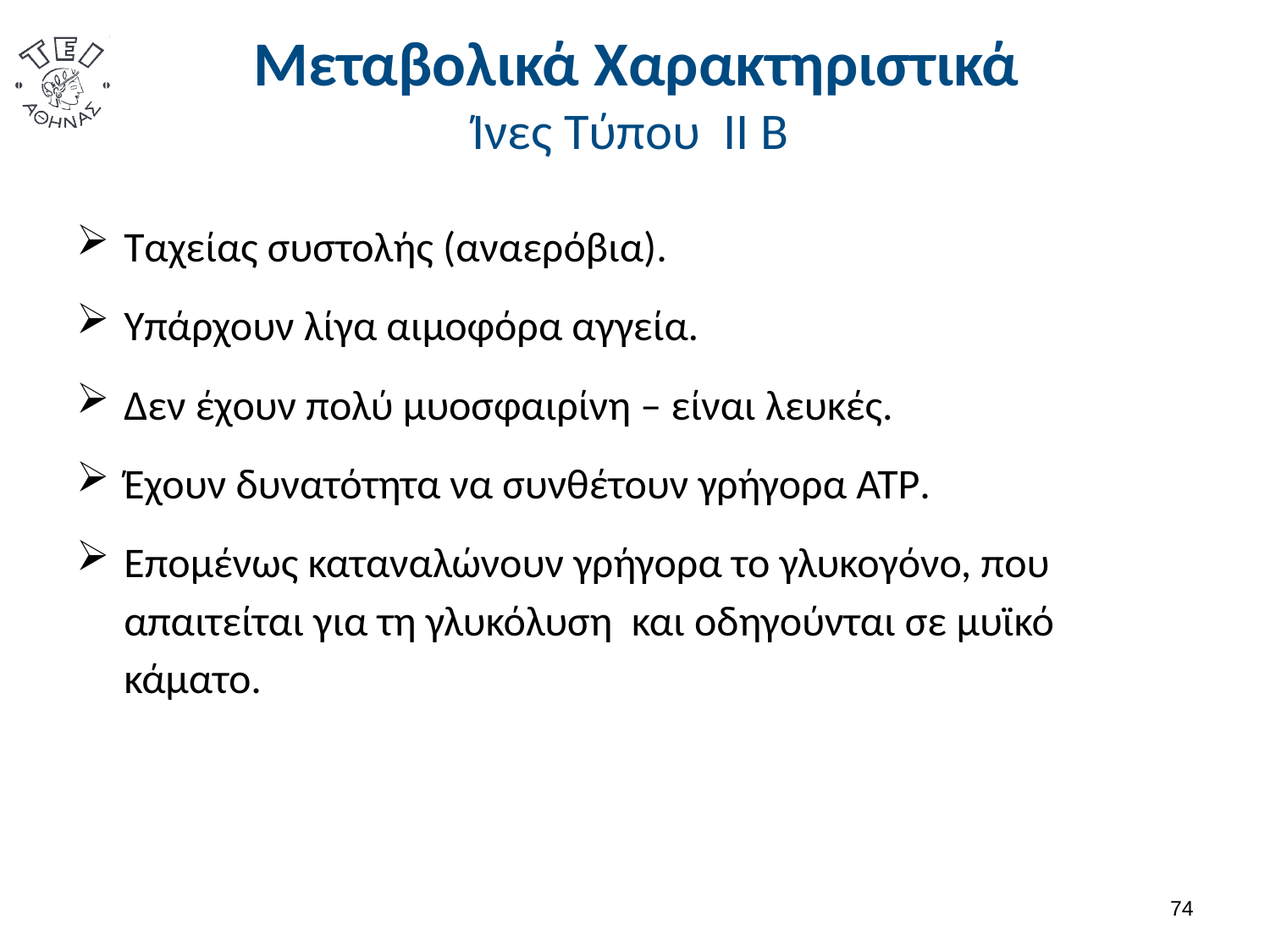

# Μεταβολικά Χαρακτηριστικά Ίνες Τύπου  ΙΙ Β
Ταχείας συστολής (αναερόβια).
Υπάρχουν λίγα αιμοφόρα αγγεία.
Δεν έχουν πολύ μυοσφαιρίνη – είναι λευκές.
Έχουν δυνατότητα να συνθέτουν γρήγορα ATP.
Επομένως καταναλώνουν γρήγορα το γλυκογόνο, που απαιτείται για τη γλυκόλυση  και οδηγούνται σε μυϊκό κάματο.
74